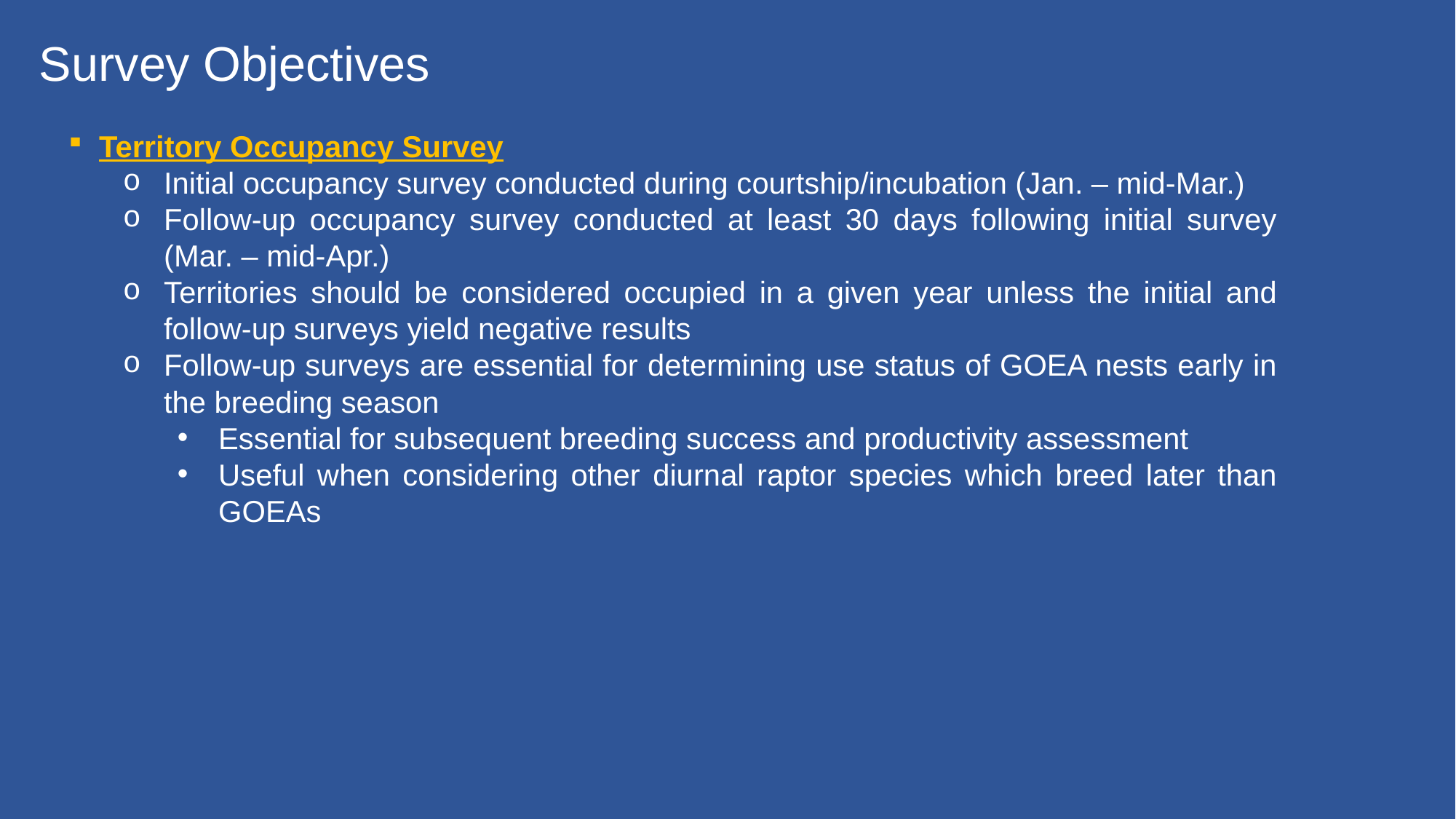

Survey Objectives
Territory Occupancy Survey
Initial occupancy survey conducted during courtship/incubation (Jan. – mid-Mar.)
Follow-up occupancy survey conducted at least 30 days following initial survey (Mar. – mid-Apr.)
Territories should be considered occupied in a given year unless the initial and follow-up surveys yield negative results
Follow-up surveys are essential for determining use status of GOEA nests early in the breeding season
Essential for subsequent breeding success and productivity assessment
Useful when considering other diurnal raptor species which breed later than GOEAs